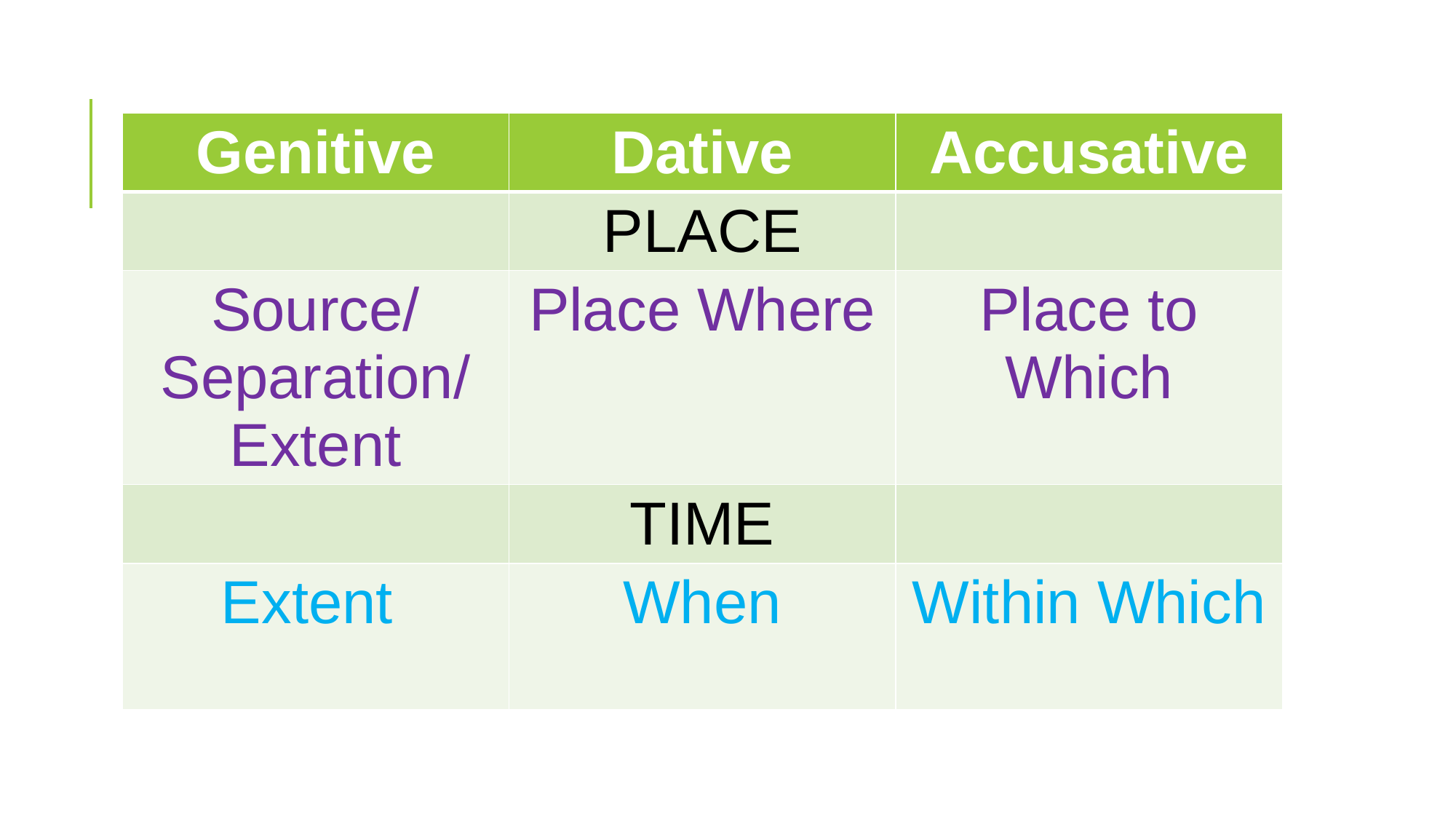

| Genitive | Dative | Accusative |
| --- | --- | --- |
|  | PLACE |  |
| Source/ Separation/ Extent | Place Where | Place to Which |
|  | TIME |  |
| Extent | When | Within Which |